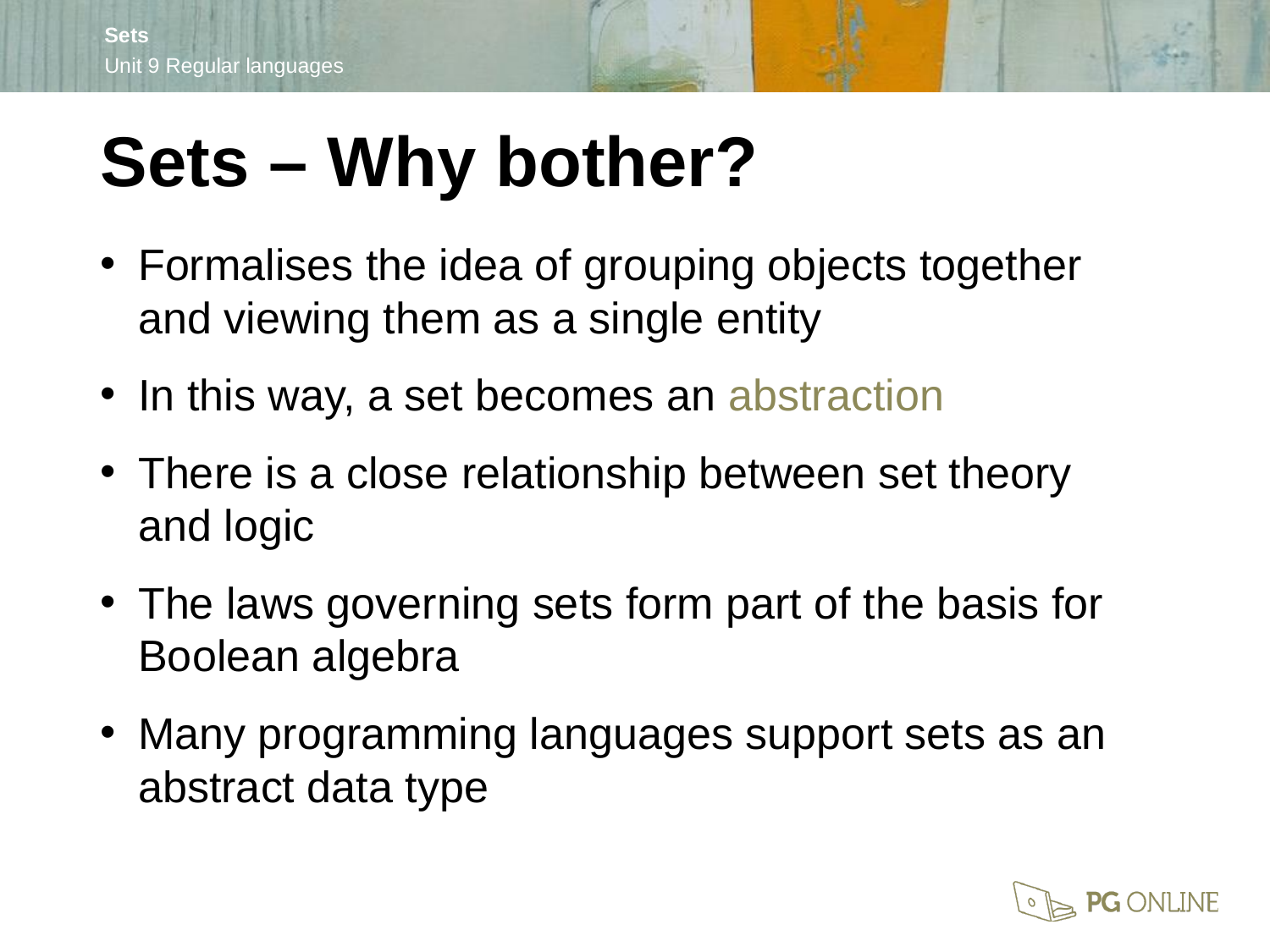

Sets – Why bother?
Formalises the idea of grouping objects together and viewing them as a single entity
In this way, a set becomes an abstraction
There is a close relationship between set theory and logic
The laws governing sets form part of the basis for Boolean algebra
Many programming languages support sets as an abstract data type